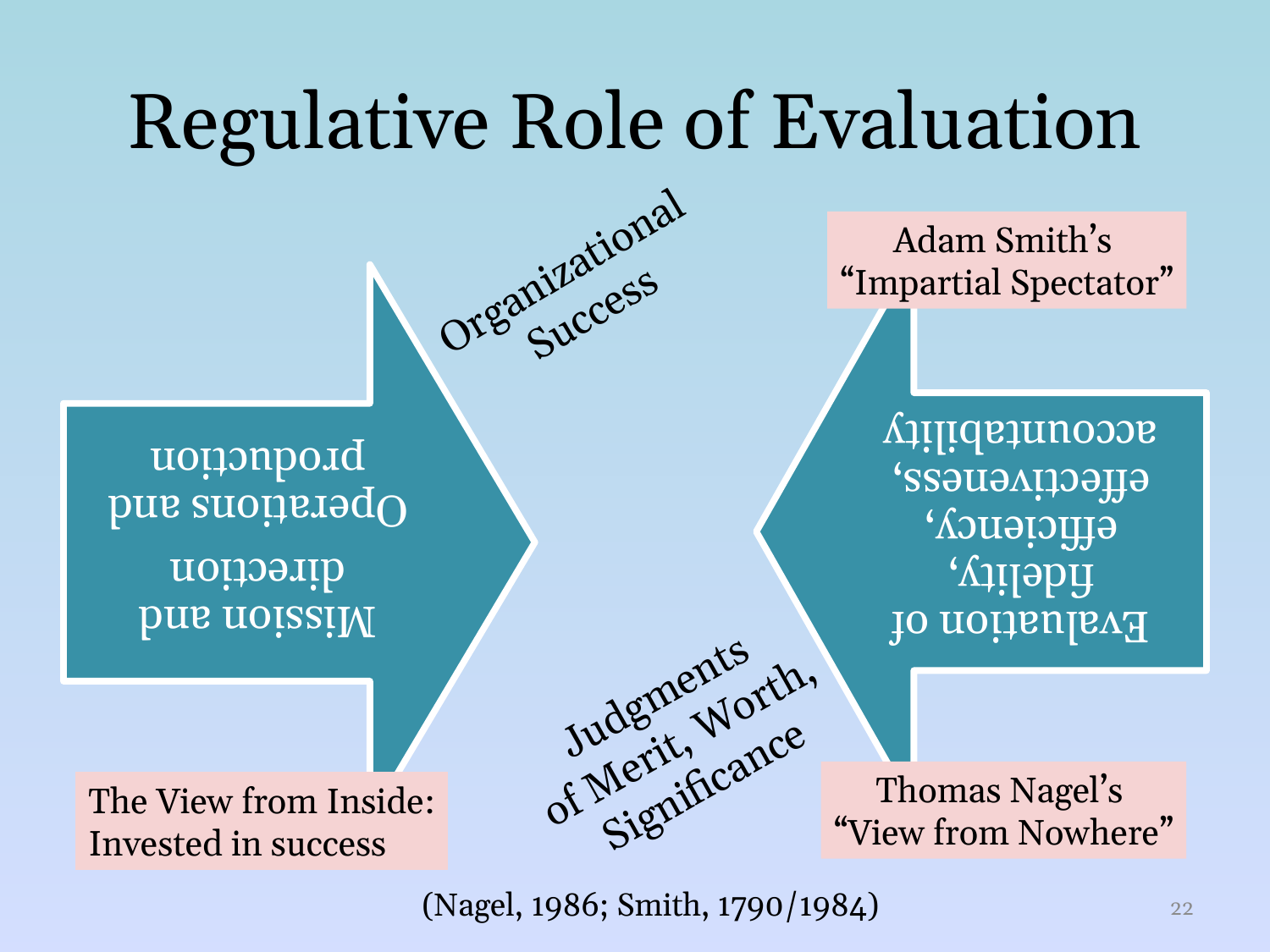

# Regulative Role of Evaluation
Adam Smith’s
“Impartial Spectator”
Mission and direction
Operations and production
Evaluation of fidelity, efficiency, effectiveness, accountability
Organizational
Success
Judgments
of Merit, Worth, Significance
Thomas Nagel’s
“View from Nowhere”
The View from Inside:
Invested in success
(Nagel, 1986; Smith, 1790/1984)
22